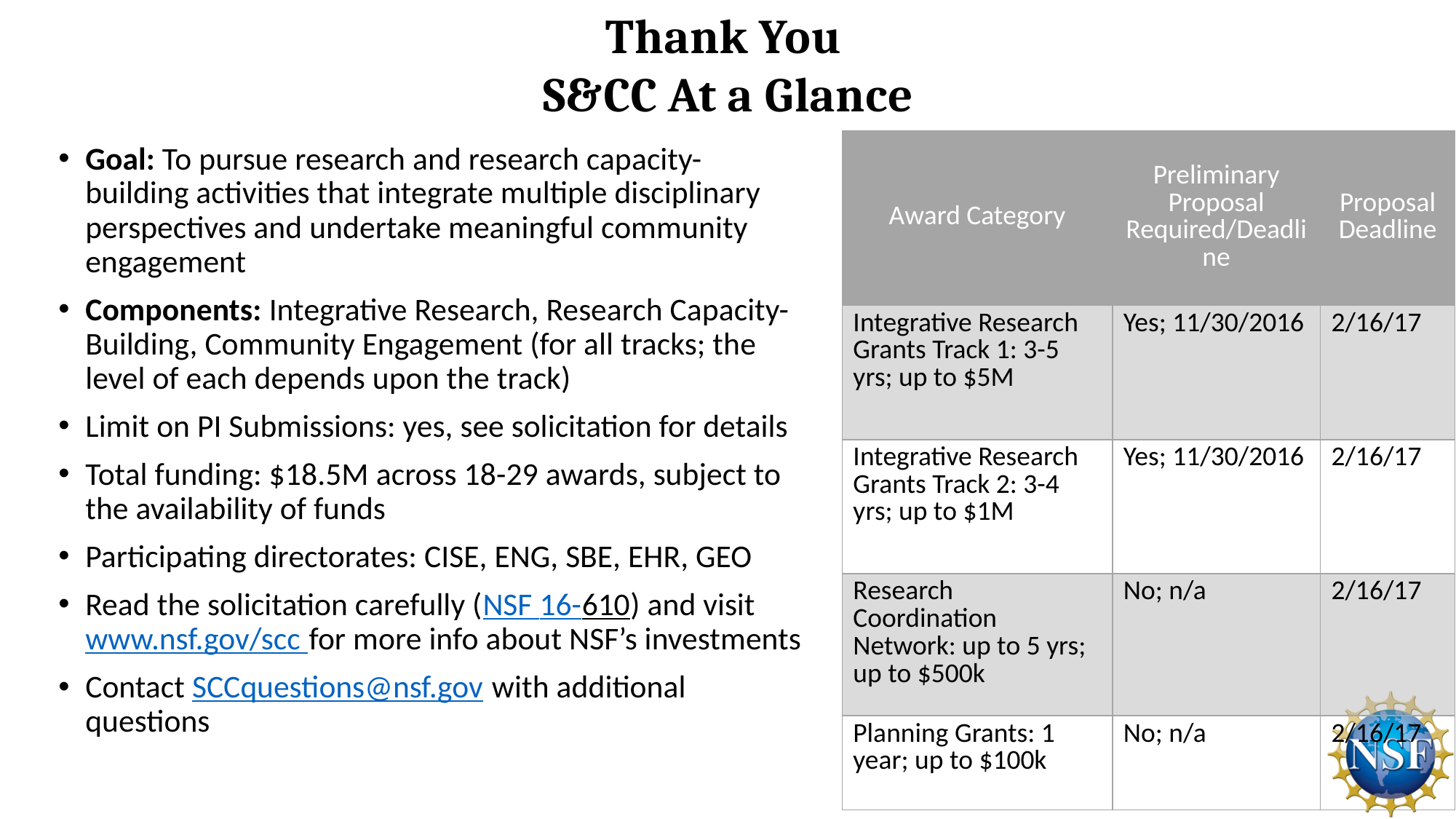

Thank You
S&CC At a Glance
| Award Category | Preliminary Proposal Required/Deadline | Proposal Deadline |
| --- | --- | --- |
| Integrative Research Grants Track 1: 3-5 yrs; up to $5M | Yes; 11/30/2016 | 2/16/17 |
| Integrative Research Grants Track 2: 3-4 yrs; up to $1M | Yes; 11/30/2016 | 2/16/17 |
| Research Coordination Network: up to 5 yrs; up to $500k | No; n/a | 2/16/17 |
| Planning Grants: 1 year; up to $100k | No; n/a | 2/16/17 |
Goal: To pursue research and research capacity-building activities that integrate multiple disciplinary perspectives and undertake meaningful community engagement
Components: Integrative Research, Research Capacity-Building, Community Engagement (for all tracks; the level of each depends upon the track)
Limit on PI Submissions: yes, see solicitation for details
Total funding: $18.5M across 18-29 awards, subject to the availability of funds
Participating directorates: CISE, ENG, SBE, EHR, GEO
Read the solicitation carefully (NSF 16-610) and visit www.nsf.gov/scc for more info about NSF’s investments
Contact SCCquestions@nsf.gov with additional questions